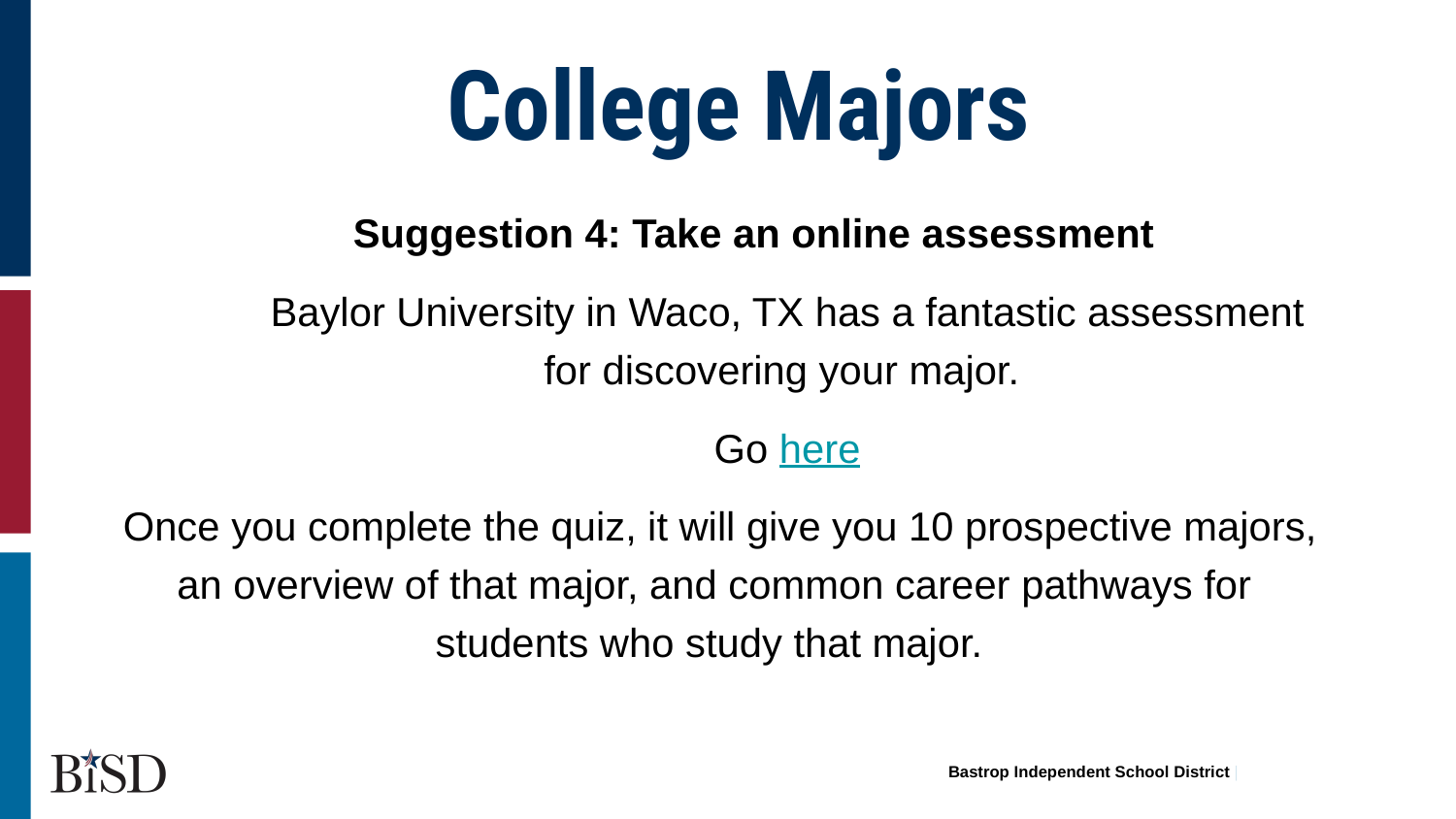

College Majors
       Suggestion 4: Take an online assessment
Baylor University in Waco, TX has a fantastic assessment for discovering your major.
Go here
 Once you complete the quiz, it will give you 10 prospective majors, an overview of that major, and common career pathways for students who study that major.
hi